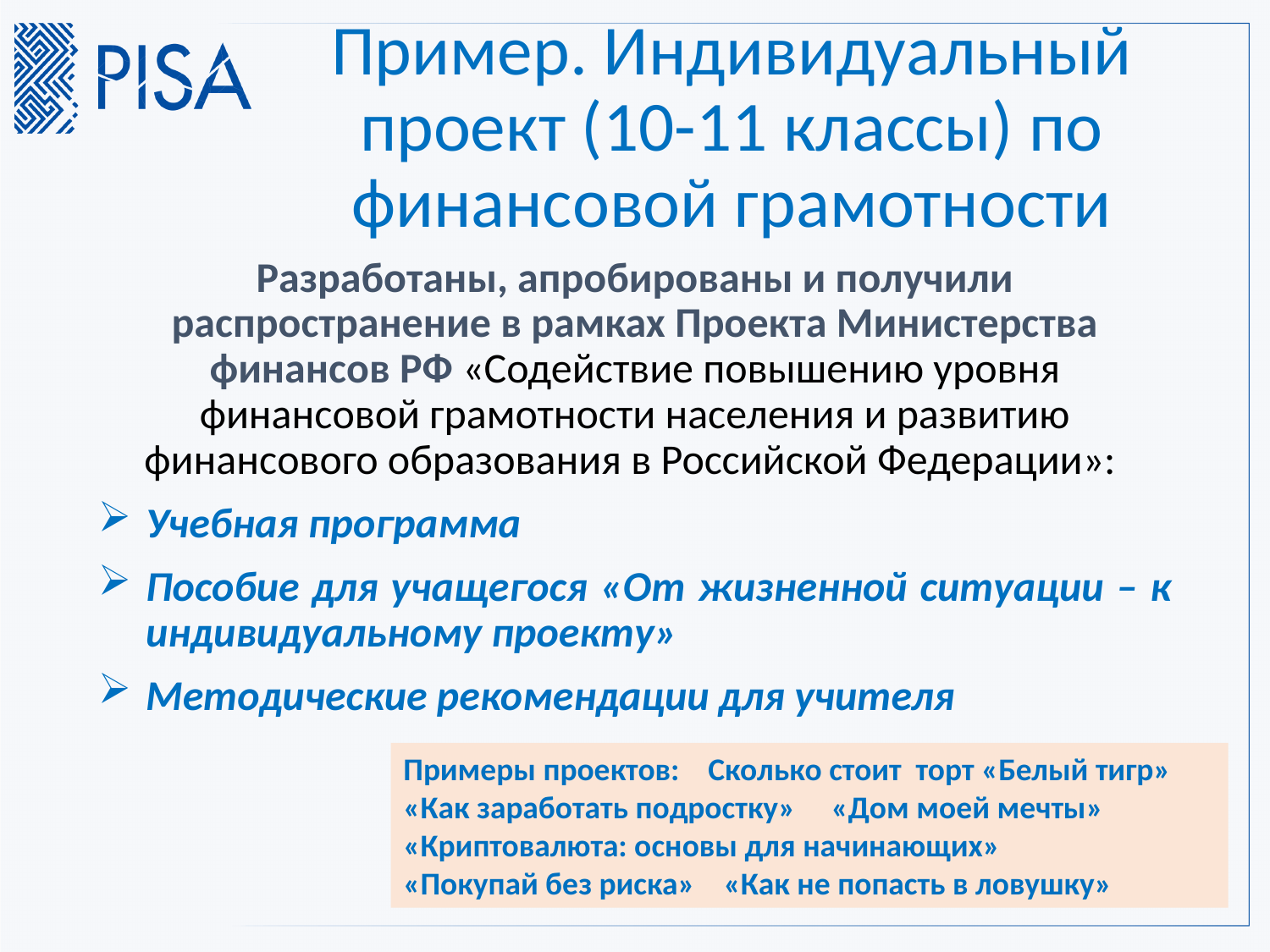

# Пример. Индивидуальный проект (10-11 классы) по финансовой грамотности
Разработаны, апробированы и получили распространение в рамках Проекта Министерства финансов РФ «Содействие повышению уровня финансовой грамотности населения и развитию финансового образования в Российской Федерации»:
Учебная программа
Пособие для учащегося «От жизненной ситуации – к индивидуальному проекту»
Методические рекомендации для учителя

Примеры проектов:    Сколько стоит  торт «Белый тигр»
«Как заработать подростку»     «Дом моей мечты»
«Криптовалюта: основы для начинающих»
«Покупай без риска»    «Как не попасть в ловушку»